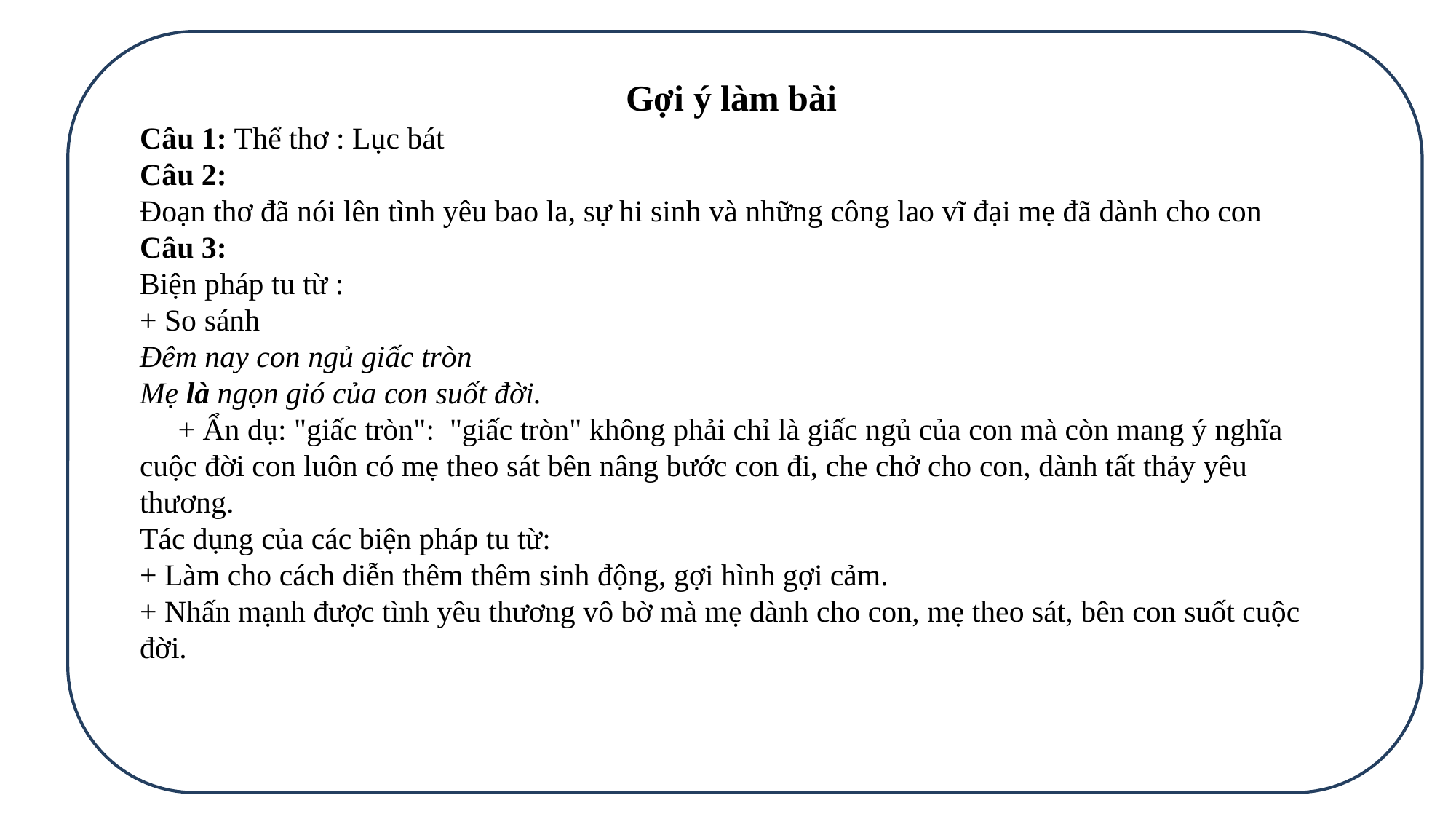

Gợi ý làm bài
Câu 1: Thể thơ : Lục bát
Câu 2:
Đoạn thơ đã nói lên tình yêu bao la, sự hi sinh và những công lao vĩ đại mẹ đã dành cho con
Câu 3:
Biện pháp tu từ :
+ So sánh
Đêm nay con ngủ giấc tròn
Mẹ là ngọn gió của con suốt đời.
     + Ẩn dụ: "giấc tròn":  "giấc tròn" không phải chỉ là giấc ngủ của con mà còn mang ý nghĩa cuộc đời con luôn có mẹ theo sát bên nâng bước con đi, che chở cho con, dành tất thảy yêu thương.
Tác dụng của các biện pháp tu từ:
+ Làm cho cách diễn thêm thêm sinh động, gợi hình gợi cảm.
+ Nhấn mạnh được tình yêu thương vô bờ mà mẹ dành cho con, mẹ theo sát, bên con suốt cuộc đời.